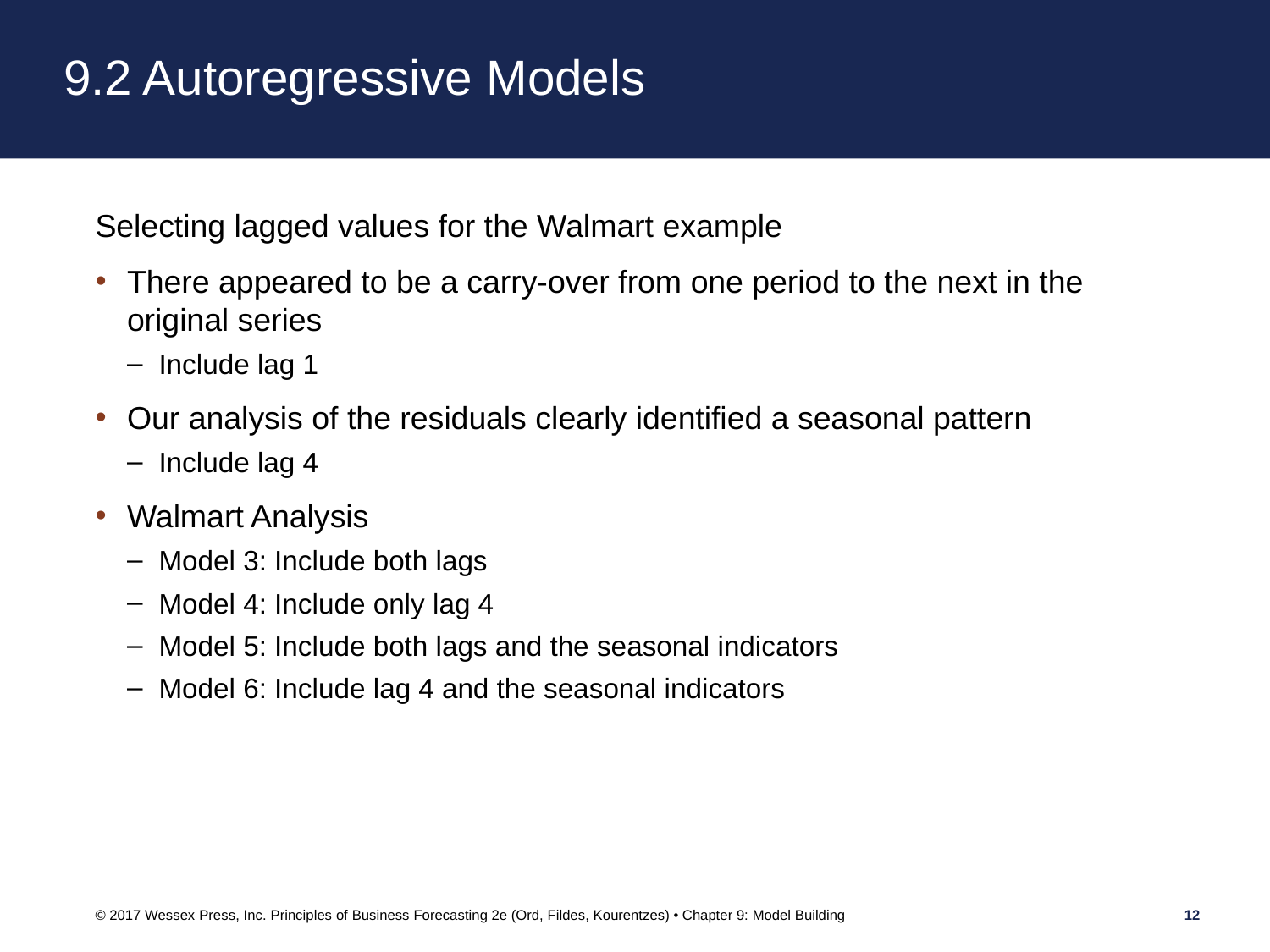

# 9.2 Autoregressive Models
Selecting lagged values for the Walmart example
There appeared to be a carry-over from one period to the next in the original series
Include lag 1
Our analysis of the residuals clearly identified a seasonal pattern
Include lag 4
Walmart Analysis
Model 3: Include both lags
Model 4: Include only lag 4
Model 5: Include both lags and the seasonal indicators
Model 6: Include lag 4 and the seasonal indicators
© 2017 Wessex Press, Inc. Principles of Business Forecasting 2e (Ord, Fildes, Kourentzes) • Chapter 9: Model Building
12